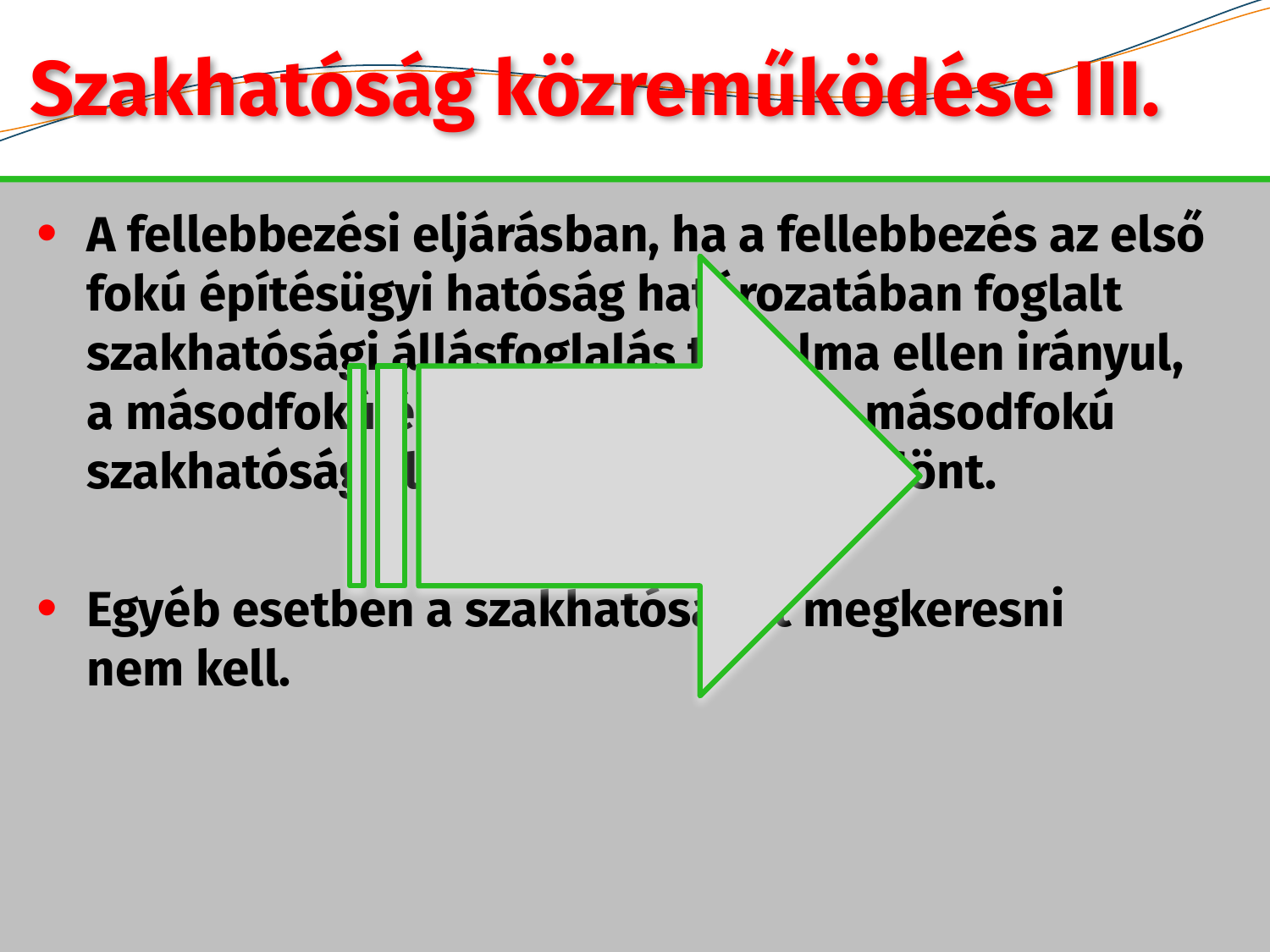

Szakhatóság közreműködése III.

A fellebbezési eljárásban, ha a fellebbezés az első fokú építésügyi hatóság határozatában foglalt szakhatósági állásfoglalás tartalma ellen irányul,
a másodfokú építésügyi hatóság a másodfokú szakhatóság állásfoglalása alapján dönt.

Egyéb esetben a szakhatóságot megkeresni
nem kell.